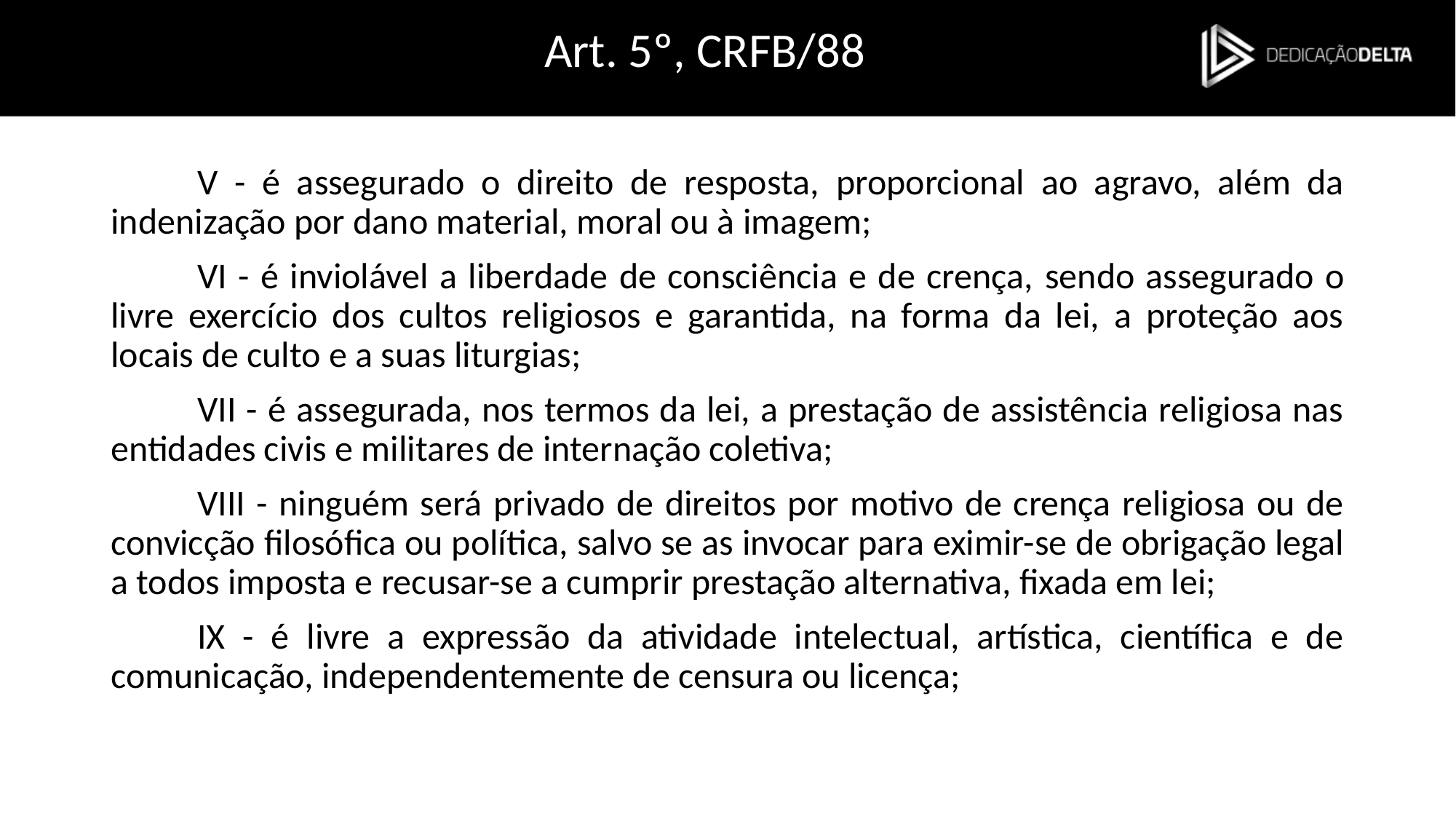

# Art. 5º, CRFB/88
V - é assegurado o direito de resposta, proporcional ao agravo, além da indenização por dano material, moral ou à imagem;
VI - é inviolável a liberdade de consciência e de crença, sendo assegurado o livre exercício dos cultos religiosos e garantida, na forma da lei, a proteção aos locais de culto e a suas liturgias;
VII - é assegurada, nos termos da lei, a prestação de assistência religiosa nas entidades civis e militares de internação coletiva;
VIII - ninguém será privado de direitos por motivo de crença religiosa ou de convicção filosófica ou política, salvo se as invocar para eximir-se de obrigação legal a todos imposta e recusar-se a cumprir prestação alternativa, fixada em lei;
IX - é livre a expressão da atividade intelectual, artística, científica e de comunicação, independentemente de censura ou licença;